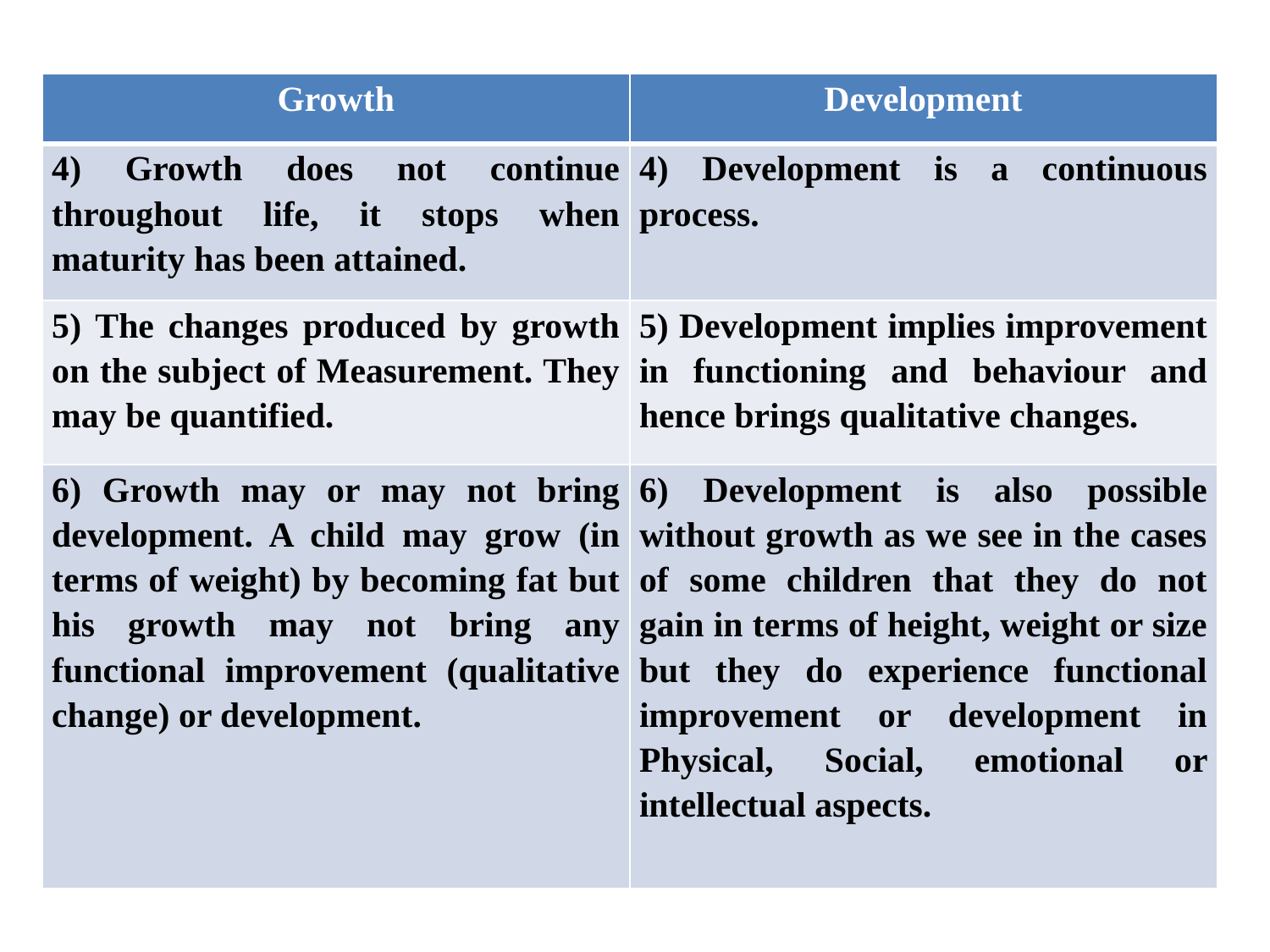

| Growth | Development |
| --- | --- |
| 4) Growth does not continue throughout life, it stops when maturity has been attained. | 4) Development is a continuous process. |
| 5) The changes produced by growth on the subject of Measurement. They may be quantified. | 5) Development implies improvement in functioning and behaviour and hence brings qualitative changes. |
| 6) Growth may or may not bring development. A child may grow (in terms of weight) by becoming fat but his growth may not bring any functional improvement (qualitative change) or development. | 6) Development is also possible without growth as we see in the cases of some children that they do not gain in terms of height, weight or size but they do experience functional improvement or development in Physical, Social, emotional or intellectual aspects. |

#